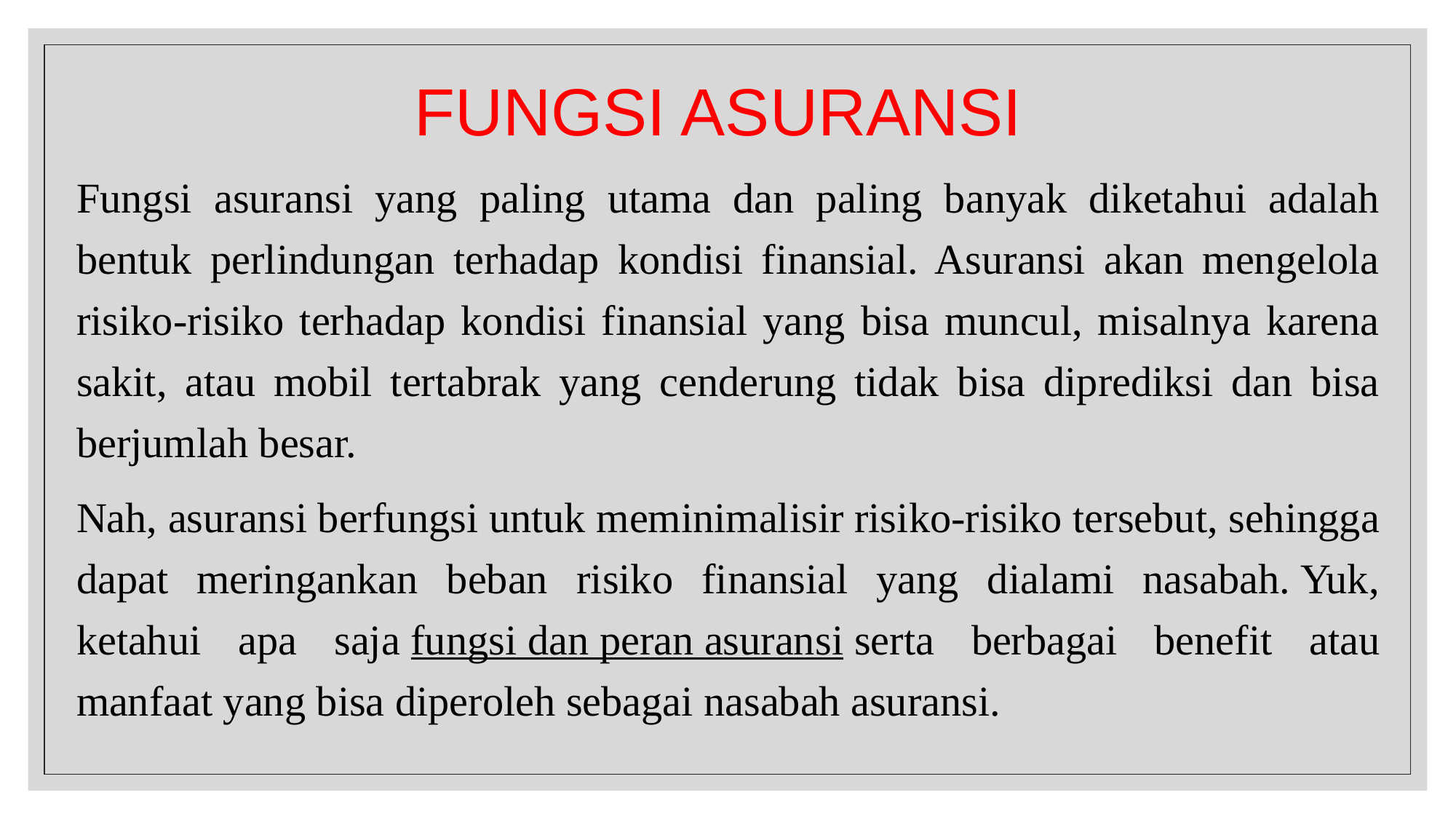

# FUNGSI ASURANSI
Fungsi asuransi yang paling utama dan paling banyak diketahui adalah bentuk perlindungan terhadap kondisi finansial. Asuransi akan mengelola risiko-risiko terhadap kondisi finansial yang bisa muncul, misalnya karena sakit, atau mobil tertabrak yang cenderung tidak bisa diprediksi dan bisa berjumlah besar.
Nah, asuransi berfungsi untuk meminimalisir risiko-risiko tersebut, sehingga dapat meringankan beban risiko finansial yang dialami nasabah. Yuk, ketahui apa saja fungsi dan peran asuransi serta berbagai benefit atau manfaat yang bisa diperoleh sebagai nasabah asuransi.